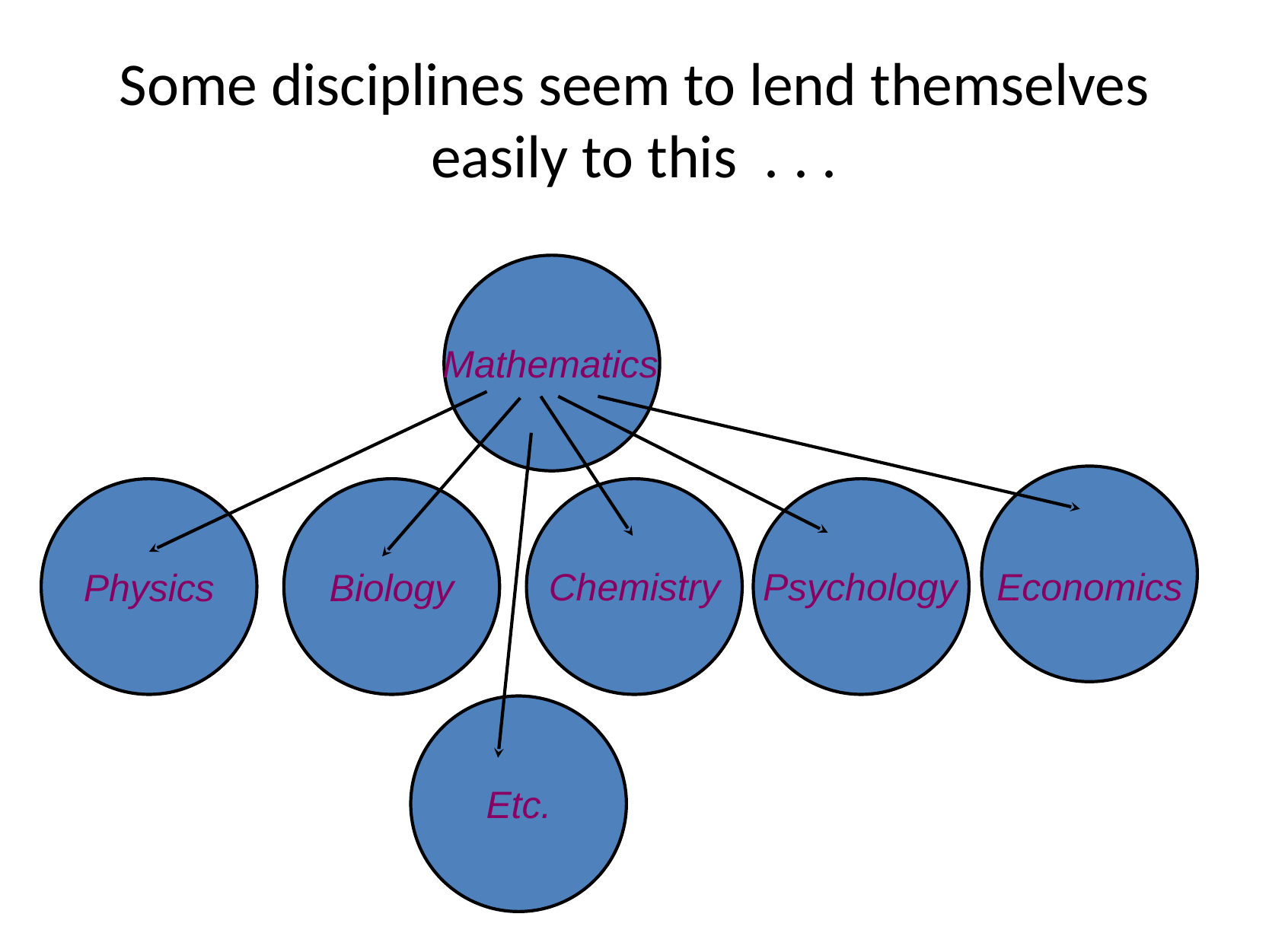

# Some disciplines seem to lend themselves easily to this  . . .

Mathematics

Physics
Biology

Chemistry
Psychology
Economics

Etc.